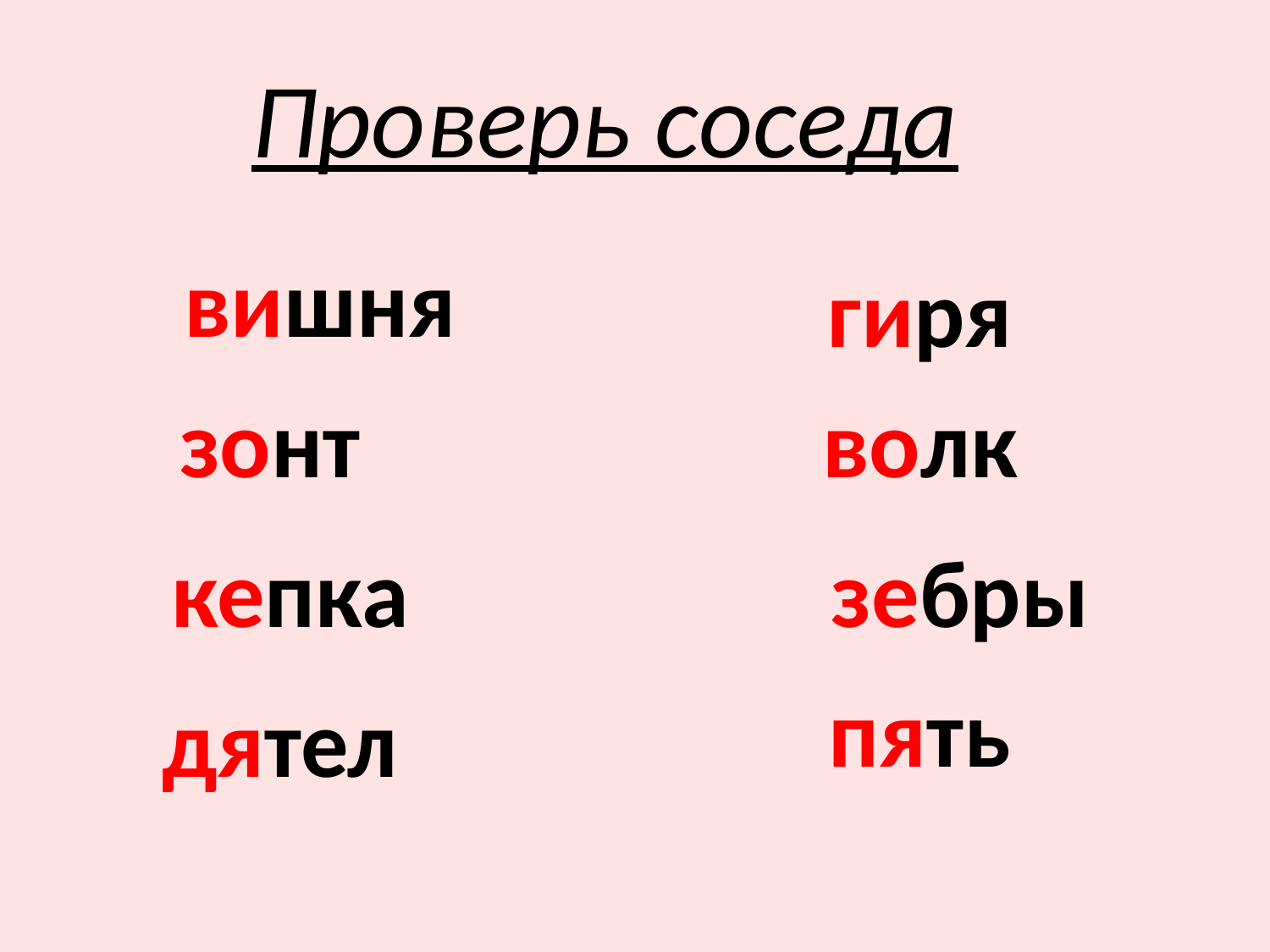

Проверь соседа
вишня
гиря
зонт
волк
кепка
зебры
пять
дятел